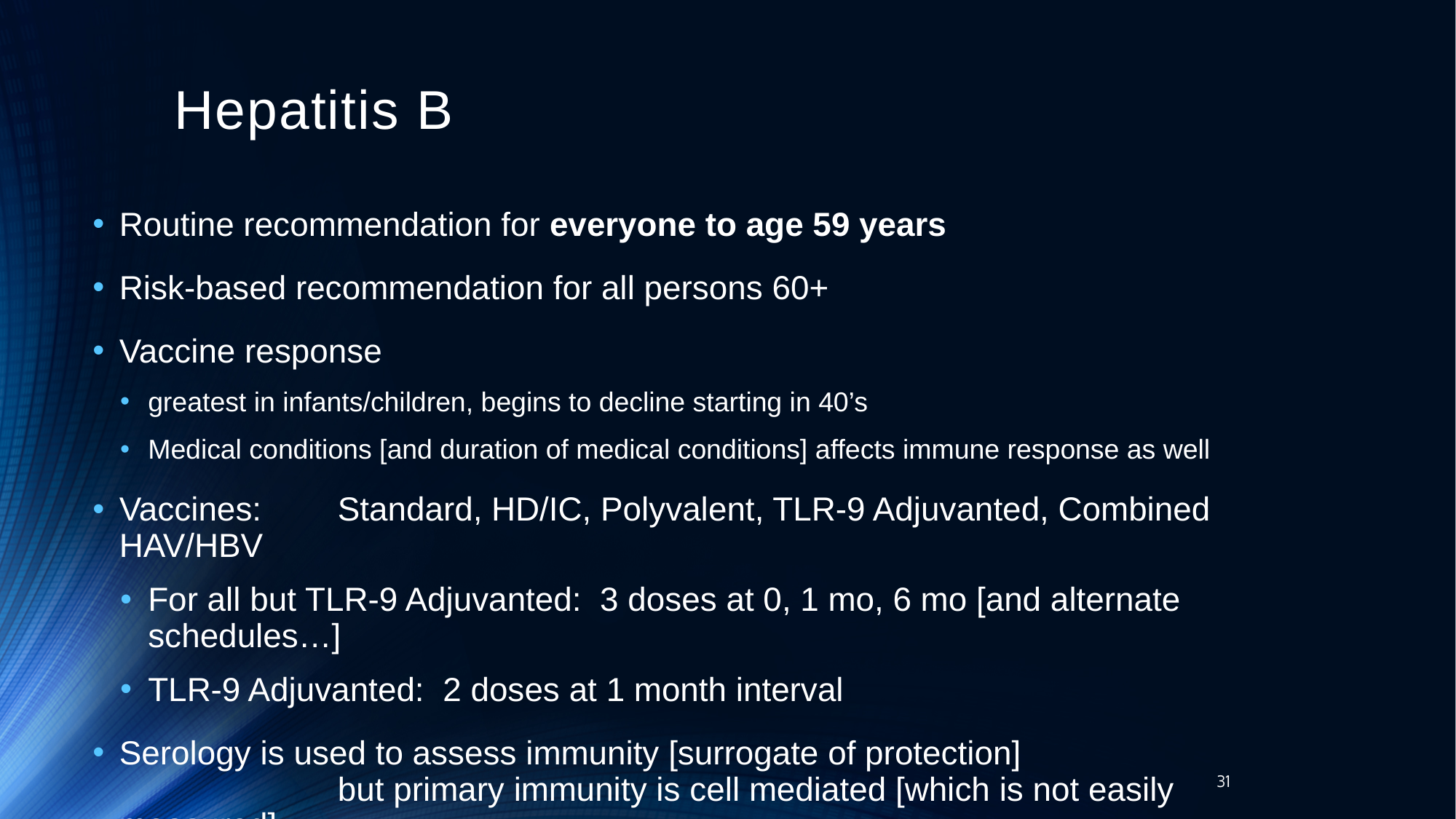

# Hepatitis B
Routine recommendation for everyone to age 59 years
Risk-based recommendation for all persons 60+
Vaccine response
greatest in infants/children, begins to decline starting in 40’s
Medical conditions [and duration of medical conditions] affects immune response as well
Vaccines:	Standard, HD/IC, Polyvalent, TLR-9 Adjuvanted, Combined HAV/HBV
For all but TLR-9 Adjuvanted:  3 doses at 0, 1 mo, 6 mo [and alternate schedules…]
TLR-9 Adjuvanted:  2 doses at 1 month interval
Serology is used to assess immunity [surrogate of protection] 					but primary immunity is cell mediated [which is not easily measured].
31